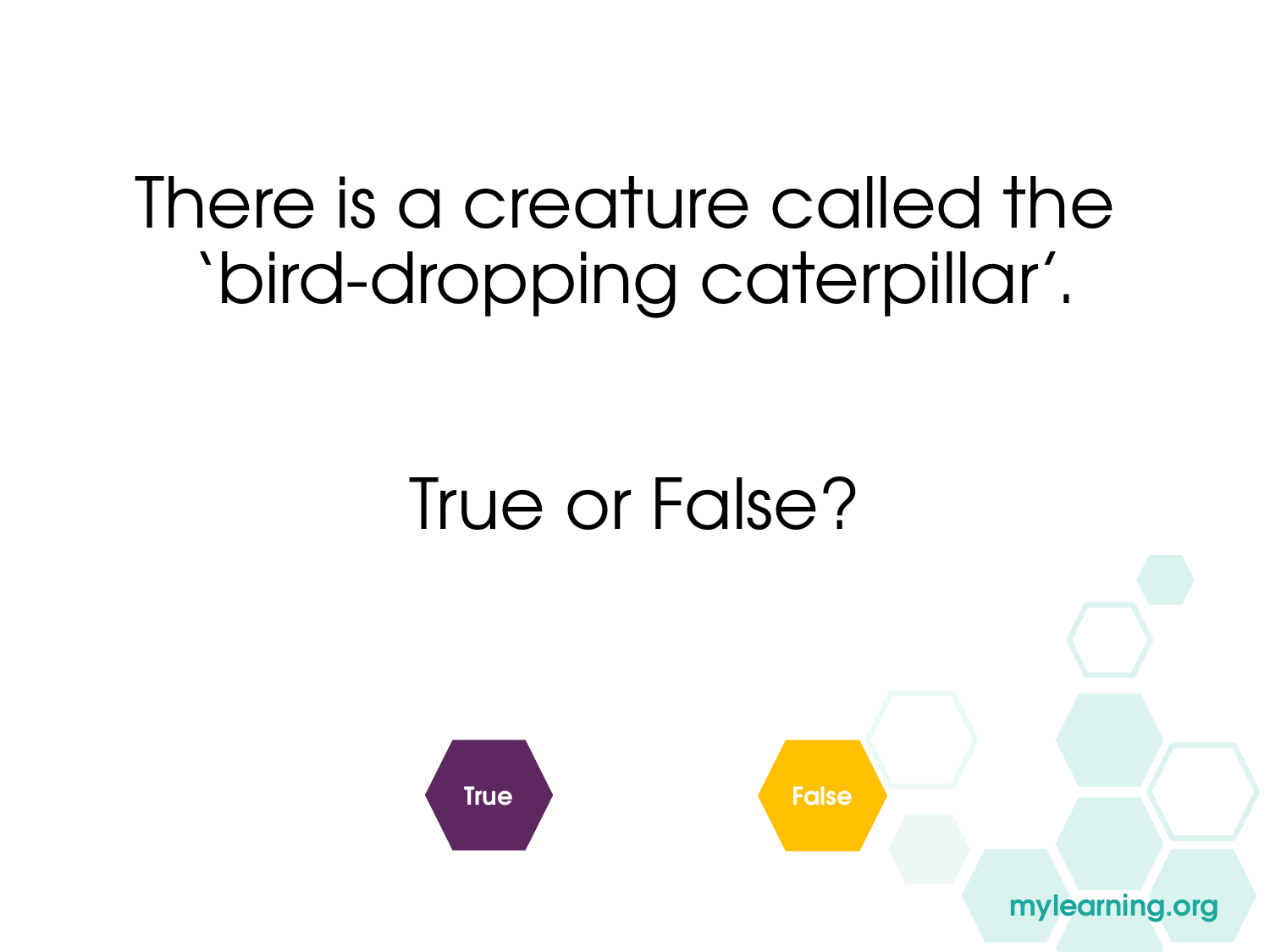

# There is a creature called the ‘bird-dropping caterpillar’. True or False?

mylearning.org
False

True
False